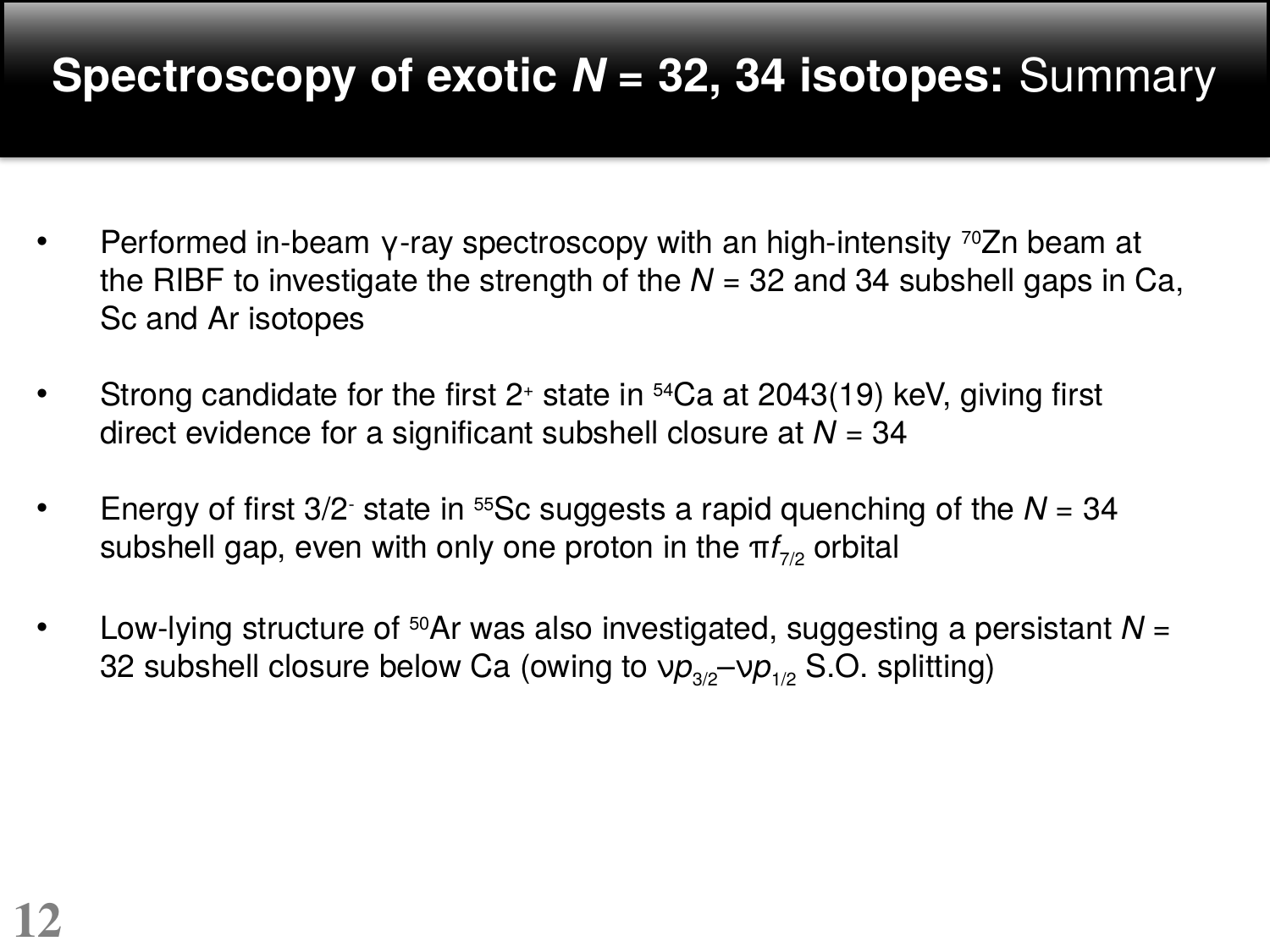

Spectroscopy of exotic N = 32, 34 isotopes: Summary
Performed in-beam γ-ray spectroscopy with an high-intensity 70Zn beam at the RIBF to investigate the strength of the N = 32 and 34 subshell gaps in Ca, Sc and Ar isotopes

Strong candidate for the first 2+ state in 54Ca at 2043(19) keV, giving first direct evidence for a significant subshell closure at N = 34

Energy of first 3/2- state in 55Sc suggests a rapid quenching of the N = 34 subshell gap, even with only one proton in the πf7/2 orbital

Low-lying structure of 50Ar was also investigated, suggesting a persistant N = 32 subshell closure below Ca (owing to νp3/2–νp1/2 S.O. splitting)
12